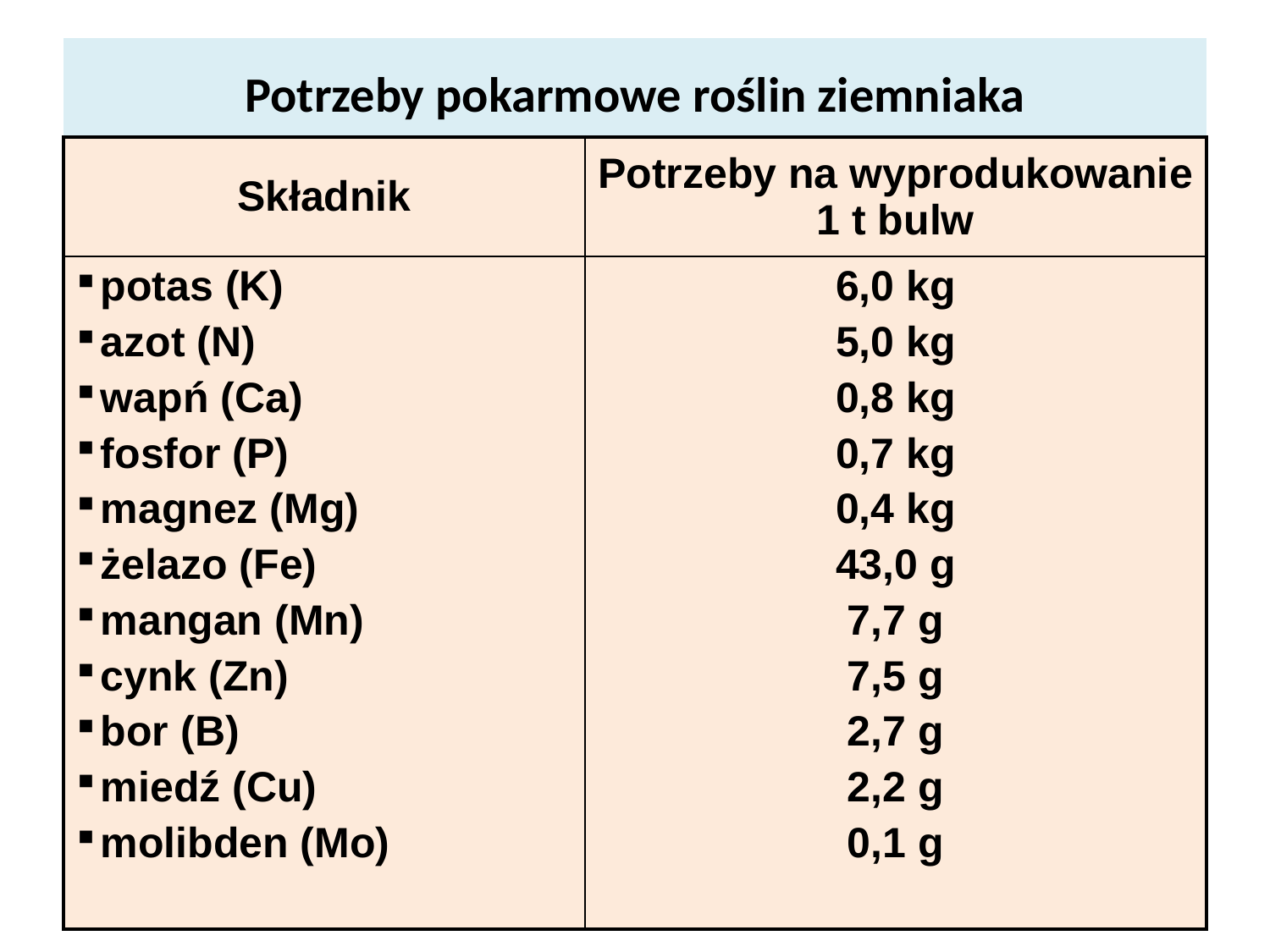

# Potrzeby pokarmowe roślin ziemniaka
| Składnik | Potrzeby na wyprodukowanie 1 t bulw |
| --- | --- |
| potas (K) azot (N) wapń (Ca) fosfor (P) magnez (Mg) żelazo (Fe) mangan (Mn) cynk (Zn) bor (B) miedź (Cu) molibden (Mo) | 6,0 kg 5,0 kg 0,8 kg 0,7 kg 0,4 kg 43,0 g 7,7 g 7,5 g 2,7 g 2,2 g 0,1 g |